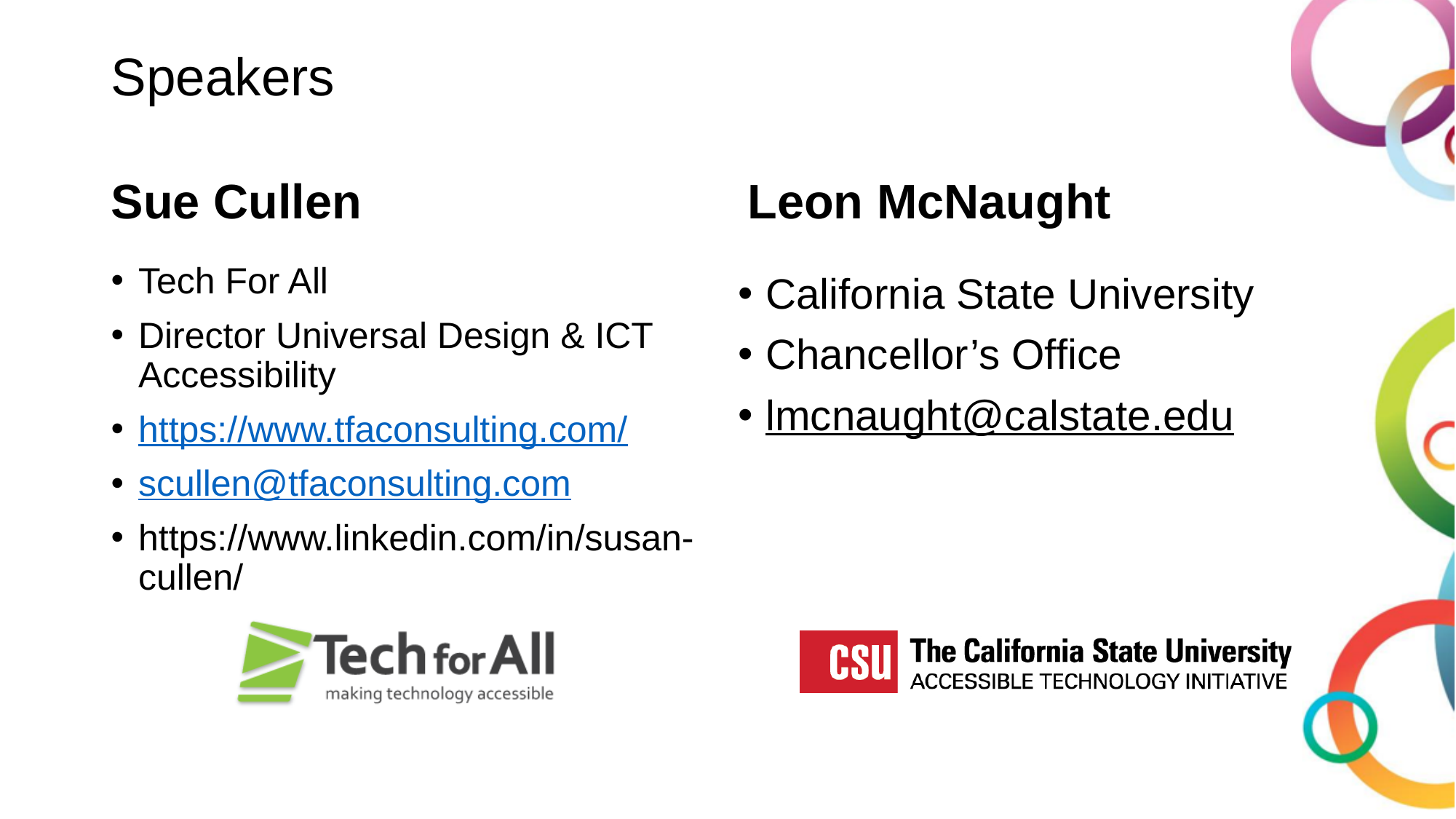

# Speakers
Sue Cullen

Leon McNaught

Tech For All
Director Universal Design & ICT Accessibility
https://www.tfaconsulting.com/
scullen@tfaconsulting.com
https://www.linkedin.com/in/susan-cullen/

California State University
Chancellor’s Office
lmcnaught@calstate.edu